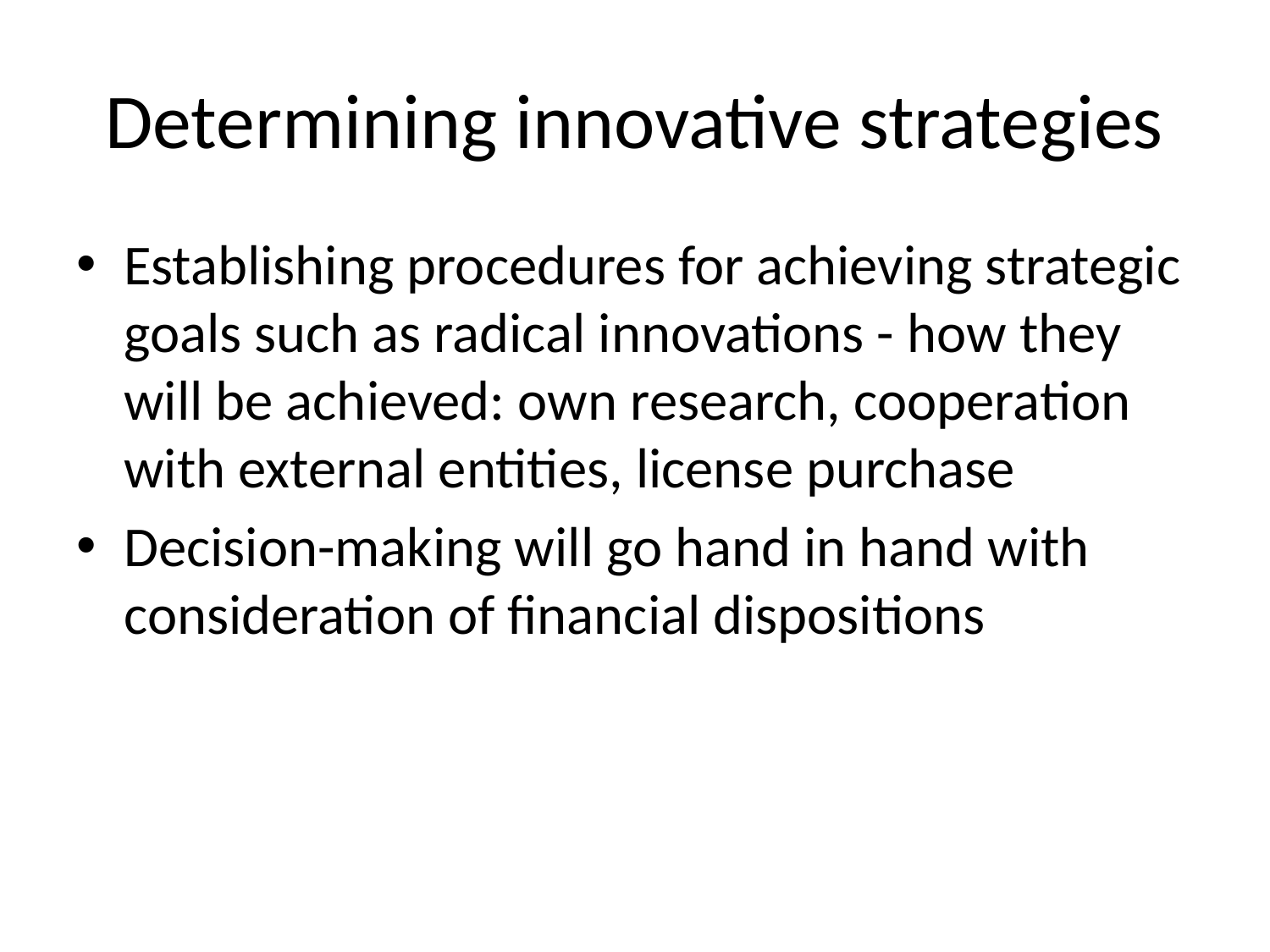

# Determining innovative strategies
Establishing procedures for achieving strategic goals such as radical innovations - how they will be achieved: own research, cooperation with external entities, license purchase
Decision-making will go hand in hand with consideration of financial dispositions